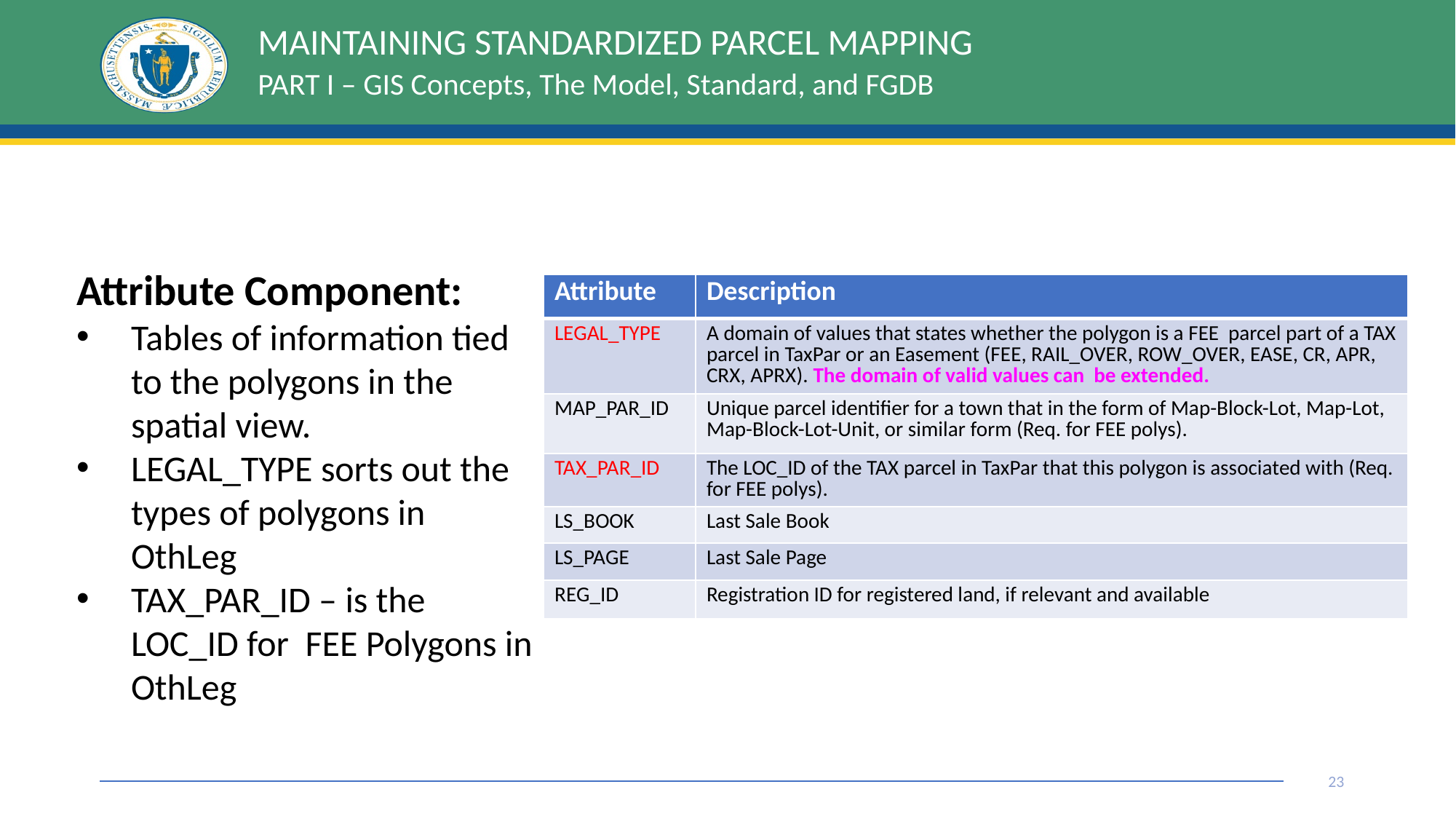

# MAINTAINING STANDARDIZED PARCEL MAPPING
PART I – GIS Concepts, The Model, Standard, and FGDB
Attribute Component:
Tables of information tied to the polygons in the spatial view.
LEGAL_TYPE sorts out the types of polygons in OthLeg
TAX_PAR_ID – is the LOC_ID for  FEE Polygons in OthLeg
| Attribute | Description |
| --- | --- |
| LEGAL\_TYPE | A domain of values that states whether the polygon is a FEE parcel part of a TAX parcel in TaxPar or an Easement (FEE, RAIL\_OVER, ROW\_OVER, EASE, CR, APR, CRX, APRX). The domain of valid values can be extended. |
| MAP\_PAR\_ID | Unique parcel identifier for a town that in the form of Map-Block-Lot, Map-Lot, Map-Block-Lot-Unit, or similar form (Req. for FEE polys). |
| TAX\_PAR\_ID | The LOC\_ID of the TAX parcel in TaxPar that this polygon is associated with (Req. for FEE polys). |
| LS\_BOOK | Last Sale Book |
| LS\_PAGE | Last Sale Page |
| REG\_ID | Registration ID for registered land, if relevant and available |
23